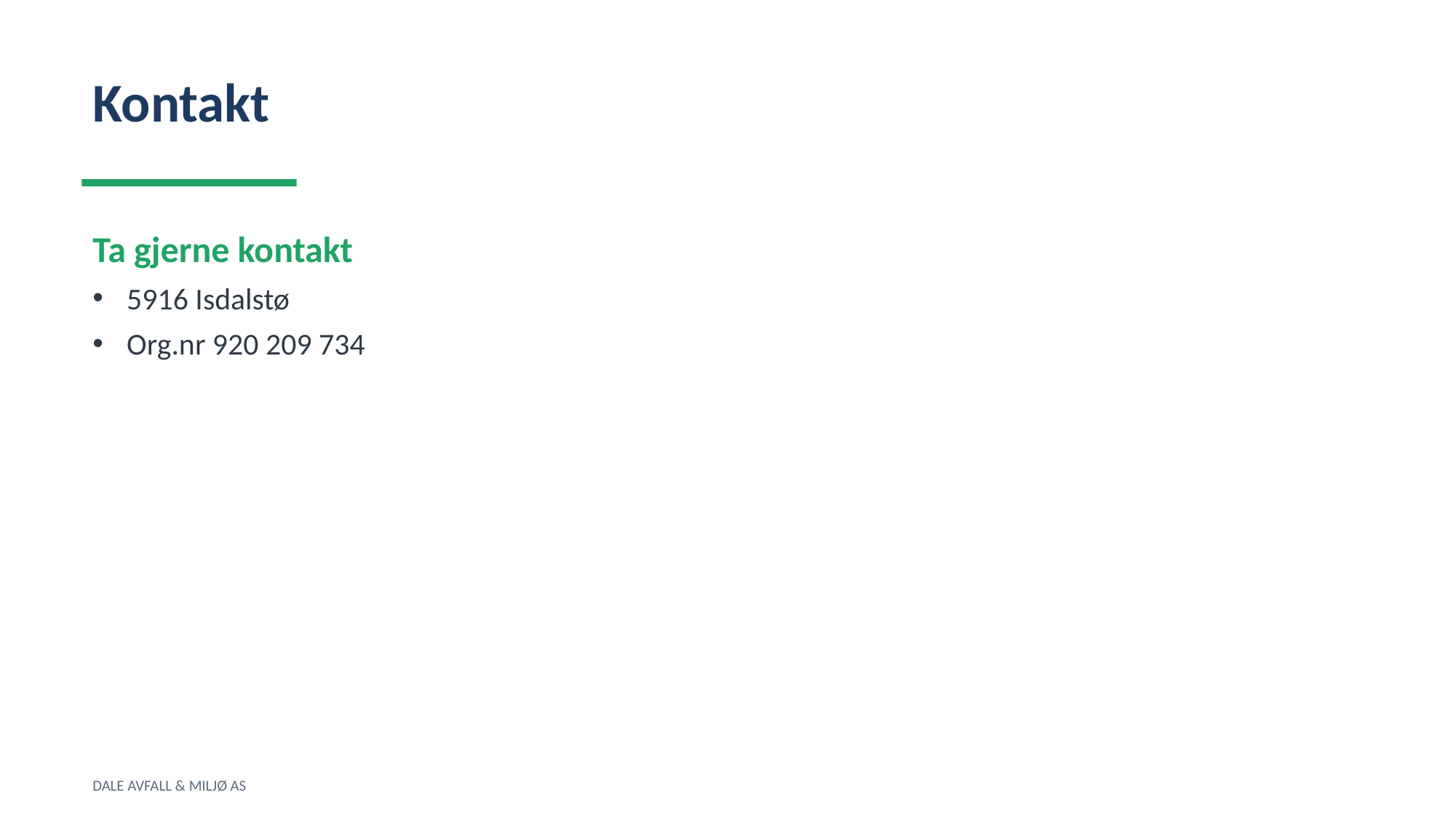

Kontakt

Ta gjerne kontakt
5916 Isdalstø
Org.nr 920 209 734
DALE AVFALL & MILJØ AS